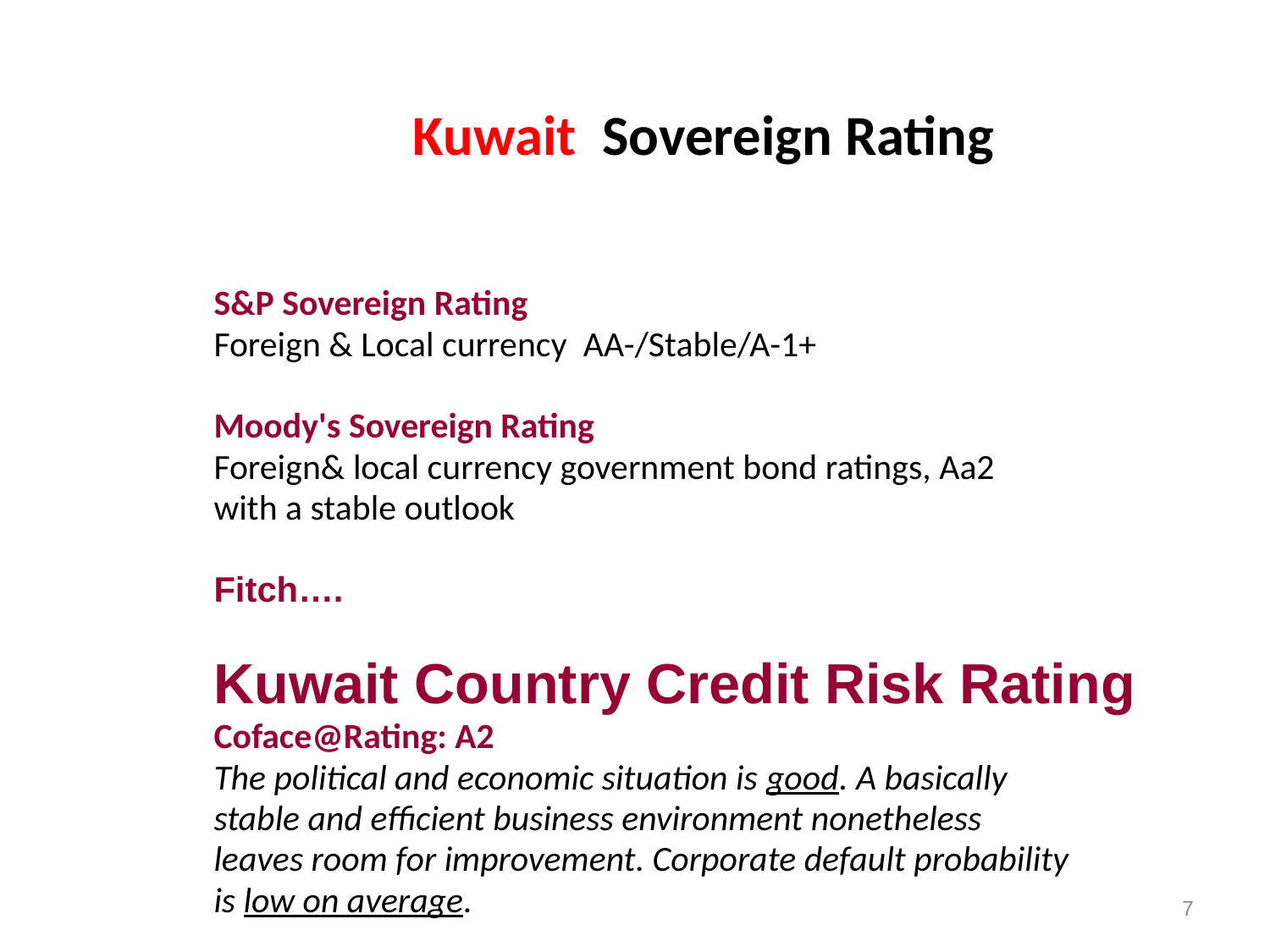

# Kuwait  Sovereign Rating

S&P Sovereign Rating
Foreign & Local currency  AA-/Stable/A-1+

Moody's Sovereign Rating
Foreign& local currency government bond ratings, Aa2
with a stable outlook

Fitch….

Kuwait Country Credit Risk Rating
Coface@Rating: A2
The political and economic situation is good. A basically
stable and efficient business environment nonetheless
leaves room for improvement. Corporate default probability
is low on average.

7